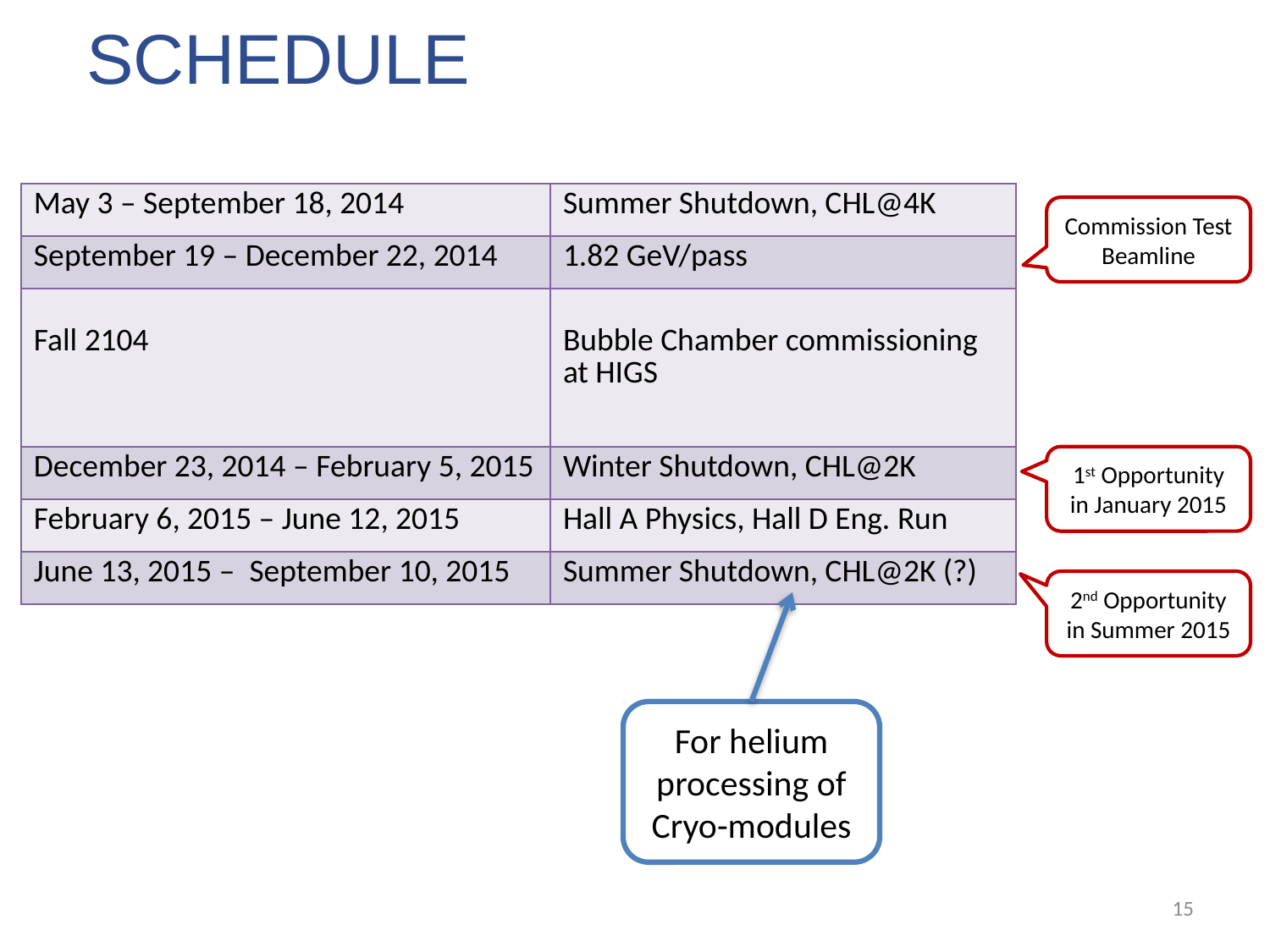

# Schedule
| May 3 – September 18, 2014 | Summer Shutdown, CHL@4K |
| --- | --- |
| September 19 – December 22, 2014 | 1.82 GeV/pass |
| Fall 2104 | Bubble Chamber commissioning at HIGS |
| December 23, 2014 – February 5, 2015 | Winter Shutdown, CHL@2K |
| February 6, 2015 – June 12, 2015 | Hall A Physics, Hall D Eng. Run |
| June 13, 2015 – September 10, 2015 | Summer Shutdown, CHL@2K (?) |
Commission Test Beamline
1st Opportunity
in January 2015
2nd Opportunity
in Summer 2015
For helium processing of Cryo-modules
15